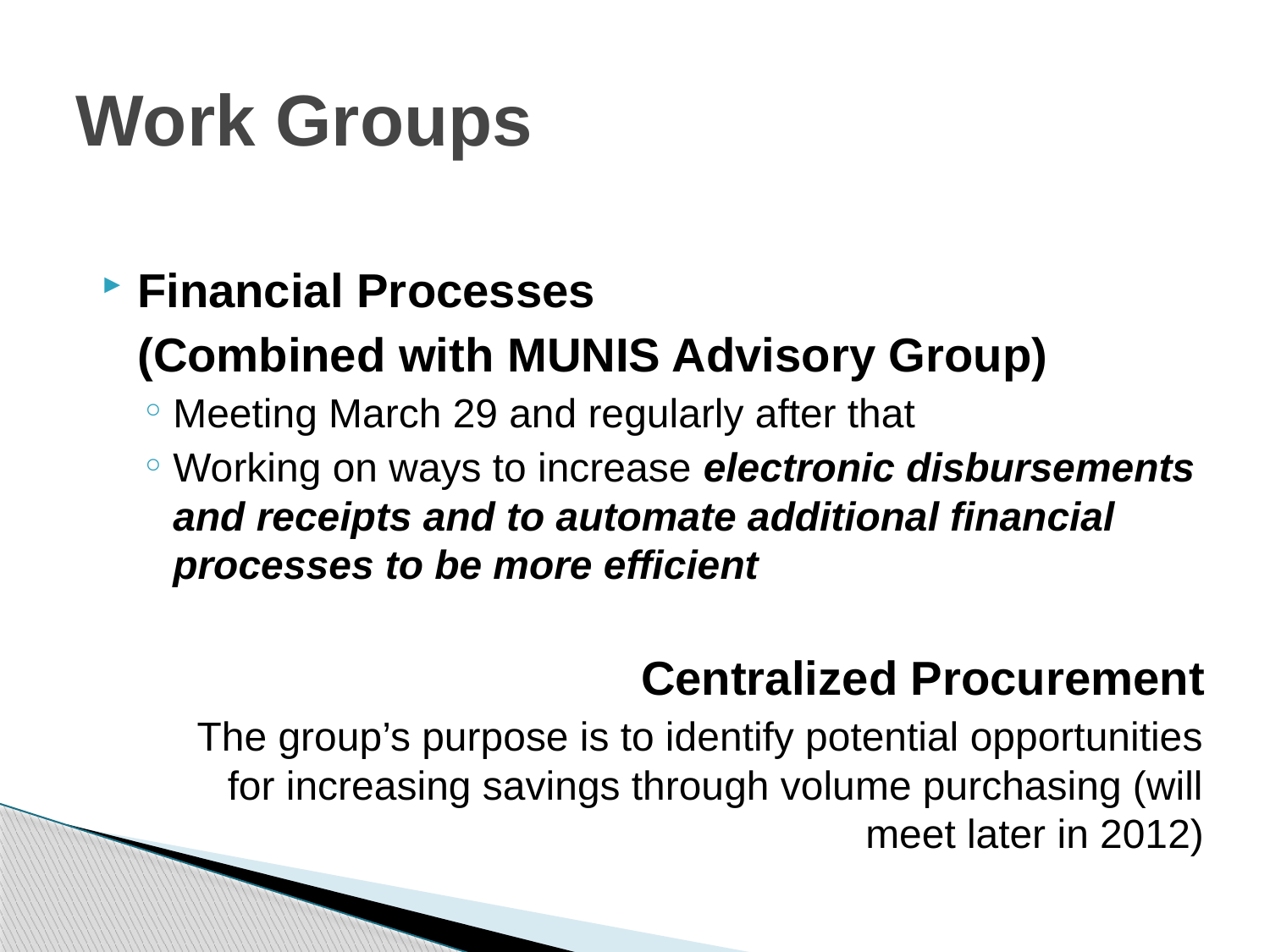

# Work Groups
Financial Processes
	(Combined with MUNIS Advisory Group)
Meeting March 29 and regularly after that
Working on ways to increase electronic disbursements and receipts and to automate additional financial processes to be more efficient

Centralized Procurement
	The group’s purpose is to identify potential opportunities for increasing savings through volume purchasing (will meet later in 2012)